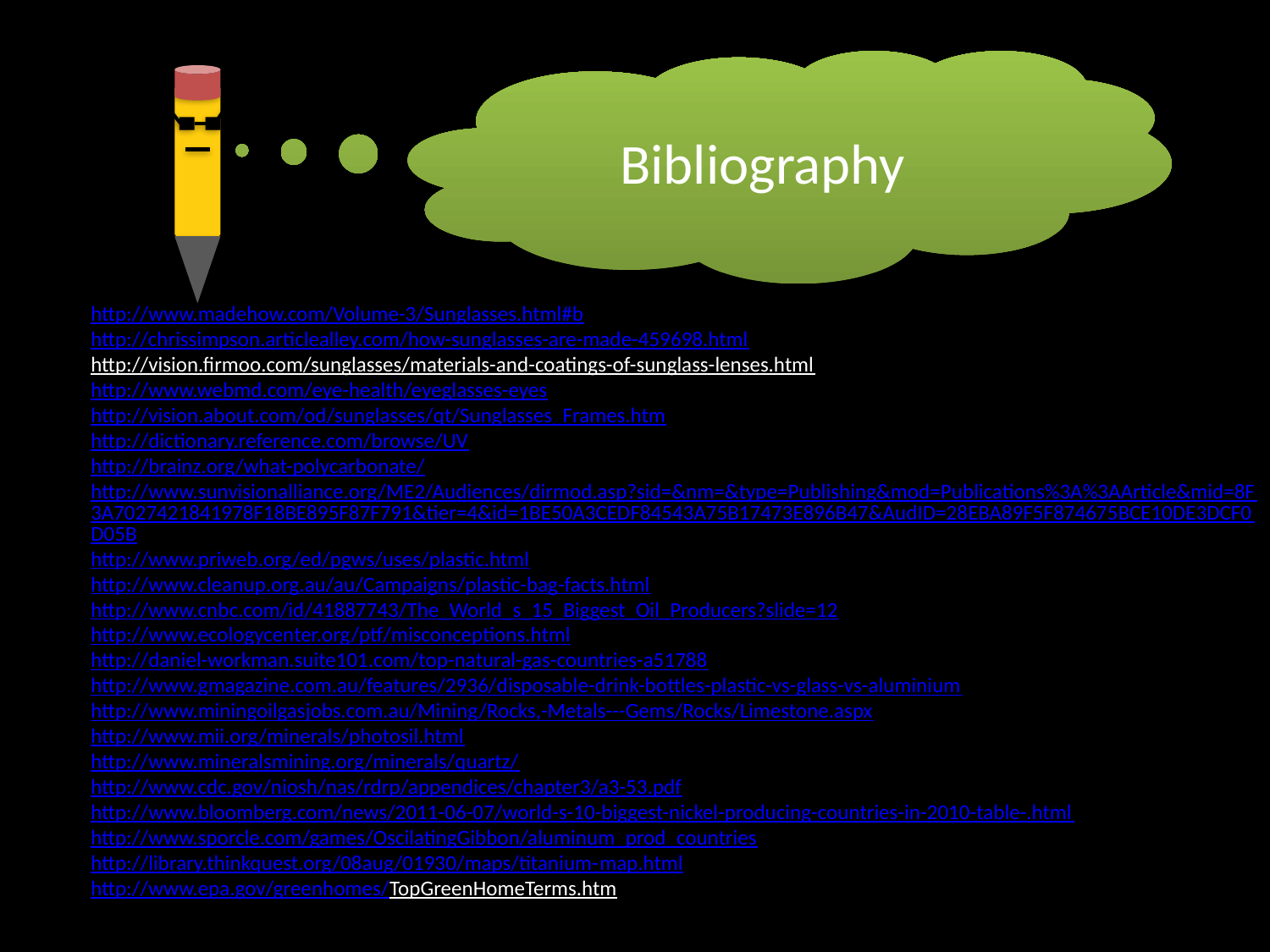

Bibliography

http://www.madehow.com/Volume-3/Sunglasses.html#b
http://chrissimpson.articlealley.com/how-sunglasses-are-made-459698.html
http://vision.firmoo.com/sunglasses/materials-and-coatings-of-sunglass-lenses.html
http://www.webmd.com/eye-health/eyeglasses-eyes
http://vision.about.com/od/sunglasses/qt/Sunglasses_Frames.htm
http://dictionary.reference.com/browse/UV
http://brainz.org/what-polycarbonate/
http://www.sunvisionalliance.org/ME2/Audiences/dirmod.asp?sid=&nm=&type=Publishing&mod=Publications%3A%3AArticle&mid=8F3A7027421841978F18BE895F87F791&tier=4&id=1BE50A3CEDF84543A75B17473E896B47&AudID=28EBA89F5F874675BCE10DE3DCF0D05B
http://www.priweb.org/ed/pgws/uses/plastic.html
http://www.cleanup.org.au/au/Campaigns/plastic-bag-facts.html
http://www.cnbc.com/id/41887743/The_World_s_15_Biggest_Oil_Producers?slide=12
http://www.ecologycenter.org/ptf/misconceptions.html
http://daniel-workman.suite101.com/top-natural-gas-countries-a51788
http://www.gmagazine.com.au/features/2936/disposable-drink-bottles-plastic-vs-glass-vs-aluminium
http://www.miningoilgasjobs.com.au/Mining/Rocks,-Metals---Gems/Rocks/Limestone.aspx
http://www.mii.org/minerals/photosil.html
http://www.mineralsmining.org/minerals/quartz/
http://www.cdc.gov/niosh/nas/rdrp/appendices/chapter3/a3-53.pdf
http://www.bloomberg.com/news/2011-06-07/world-s-10-biggest-nickel-producing-countries-in-2010-table-.html
http://www.sporcle.com/games/OscilatingGibbon/aluminum_prod_countries
http://library.thinkquest.org/08aug/01930/maps/titanium-map.html
http://www.epa.gov/greenhomes/TopGreenHomeTerms.htm